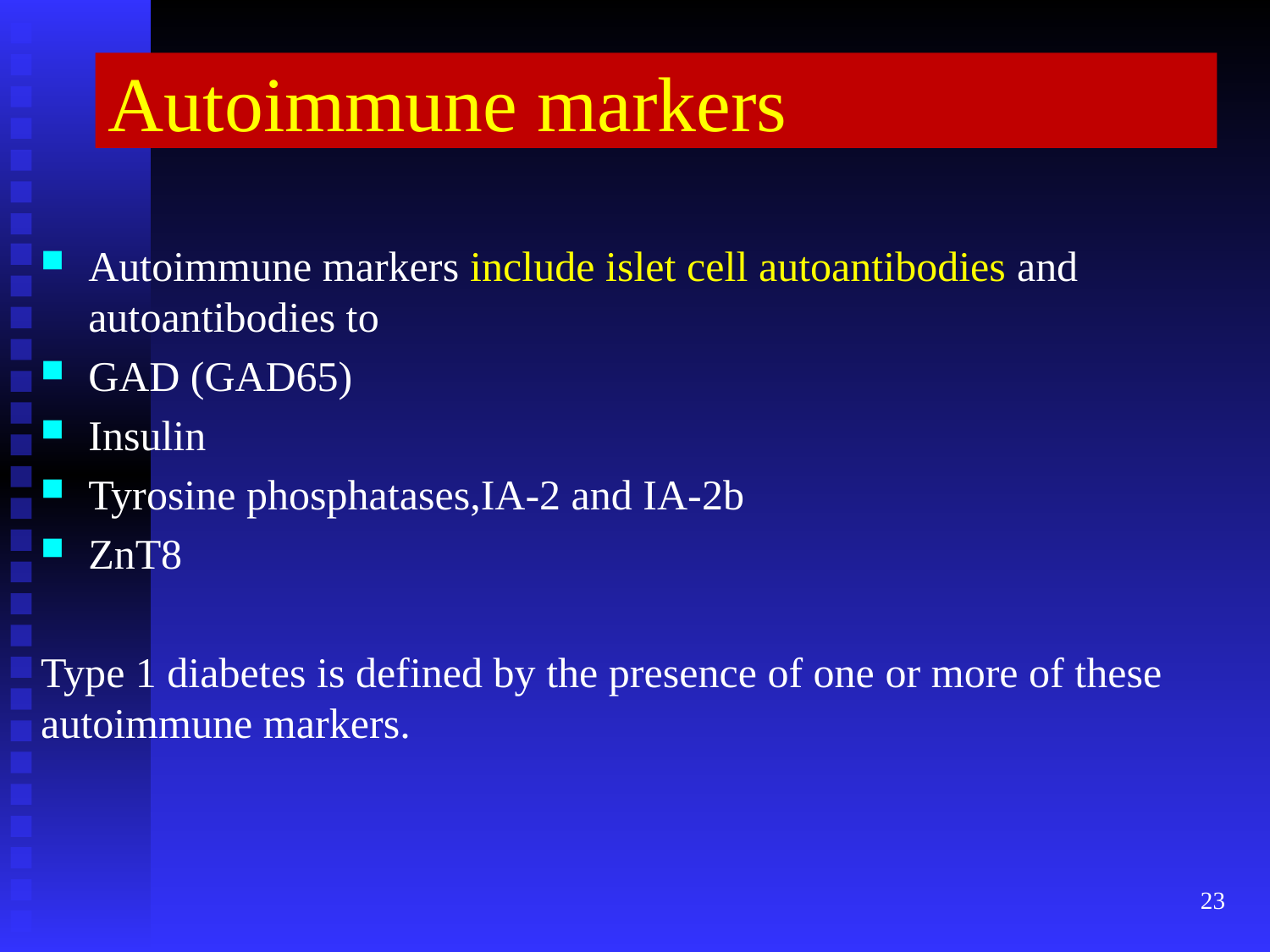

# Autoimmune markers
Autoimmune markers include islet cell autoantibodies and autoantibodies to
GAD (GAD65)
Insulin
Tyrosine phosphatases,IA-2 and IA-2b
ZnT8

Type 1 diabetes is defined by the presence of one or more of these autoimmune markers.
23